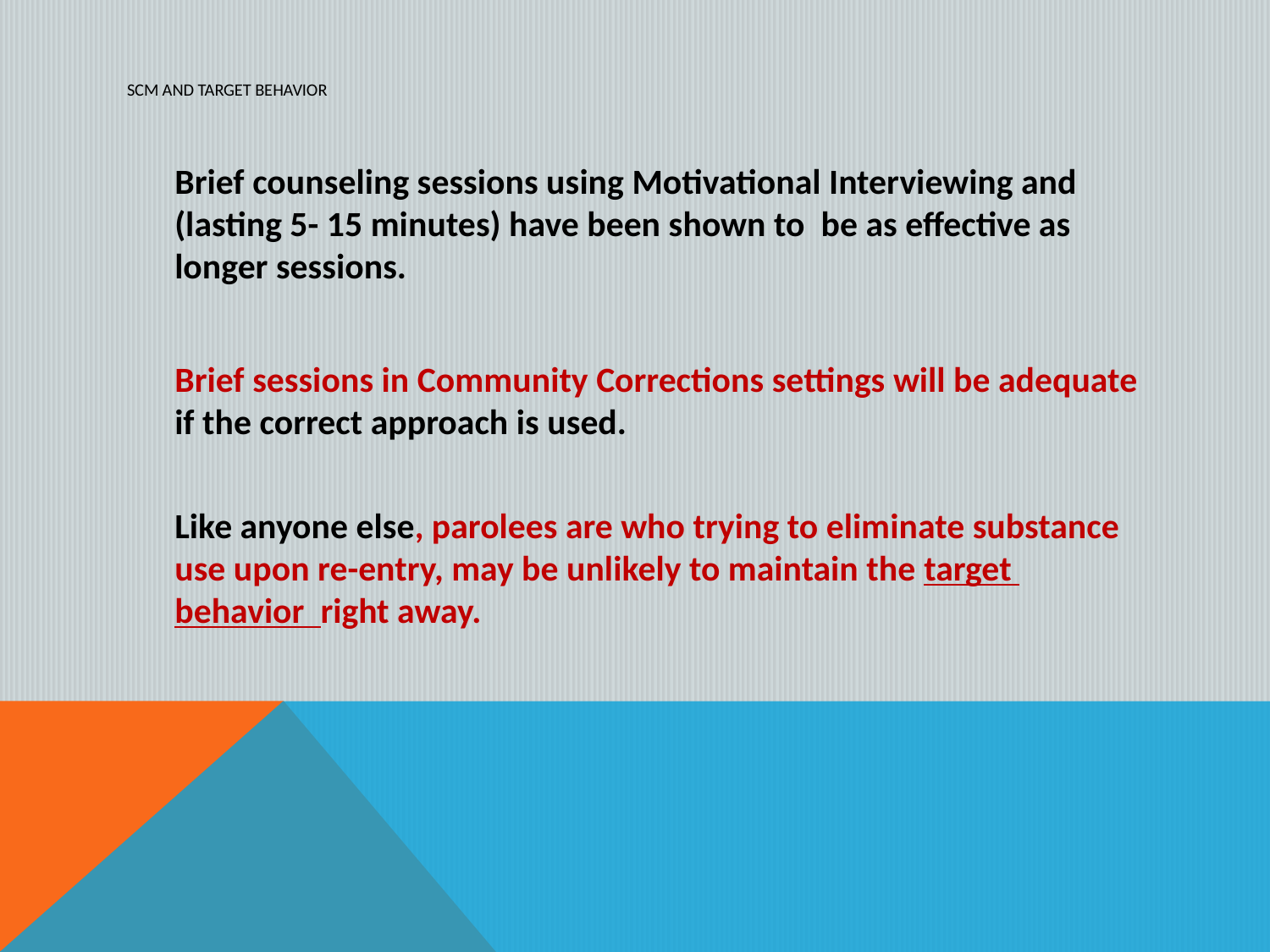

# SCM and Target Behavior
Brief counseling sessions using Motivational Interviewing and (lasting 5- 15 minutes) have been shown to  be as effective as longer sessions.

Brief sessions in Community Corrections settings will be adequate if the correct approach is used.

Like anyone else, parolees are who trying to eliminate substance use upon re-entry, may be unlikely to maintain the target  behavior  right away.